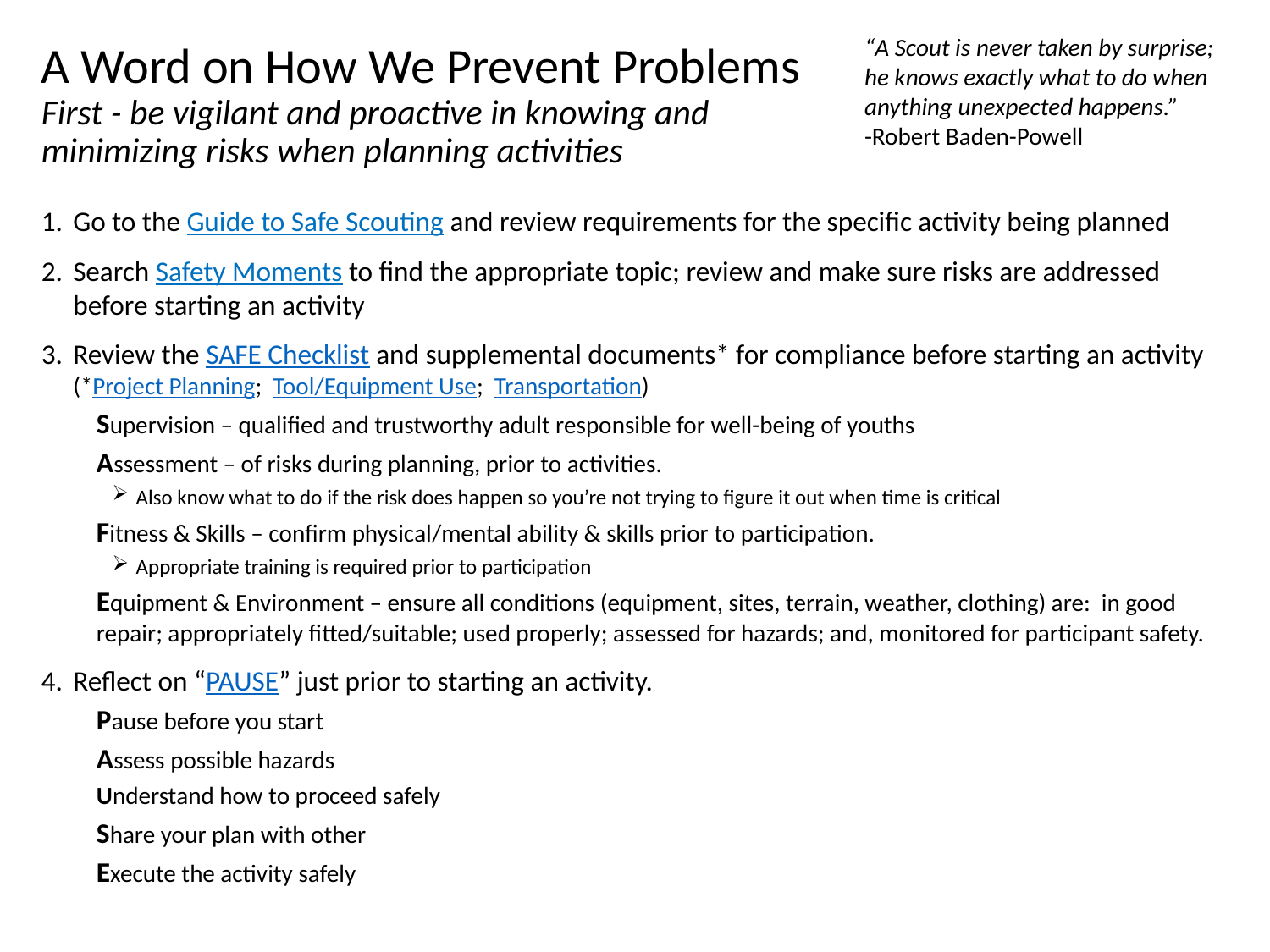

“A Scout is never taken by surprise; he knows exactly what to do when anything unexpected happens.”
-Robert Baden-Powell
# A Word on How We Prevent Problems First - be vigilant and proactive in knowing and minimizing risks when planning activities
Go to the Guide to Safe Scouting and review requirements for the specific activity being planned
Search Safety Moments to find the appropriate topic; review and make sure risks are addressed before starting an activity
Review the SAFE Checklist and supplemental documents* for compliance before starting an activity (*Project Planning;  Tool/Equipment Use;  Transportation)
Supervision – qualified and trustworthy adult responsible for well-being of youths
Assessment – of risks during planning, prior to activities.
Also know what to do if the risk does happen so you’re not trying to figure it out when time is critical
Fitness & Skills – confirm physical/mental ability & skills prior to participation.
Appropriate training is required prior to participation
Equipment & Environment – ensure all conditions (equipment, sites, terrain, weather, clothing) are:  in good repair; appropriately fitted/suitable; used properly; assessed for hazards; and, monitored for participant safety.
Reflect on “PAUSE” just prior to starting an activity.
Pause before you start
Assess possible hazards
Understand how to proceed safely
Share your plan with other
Execute the activity safely